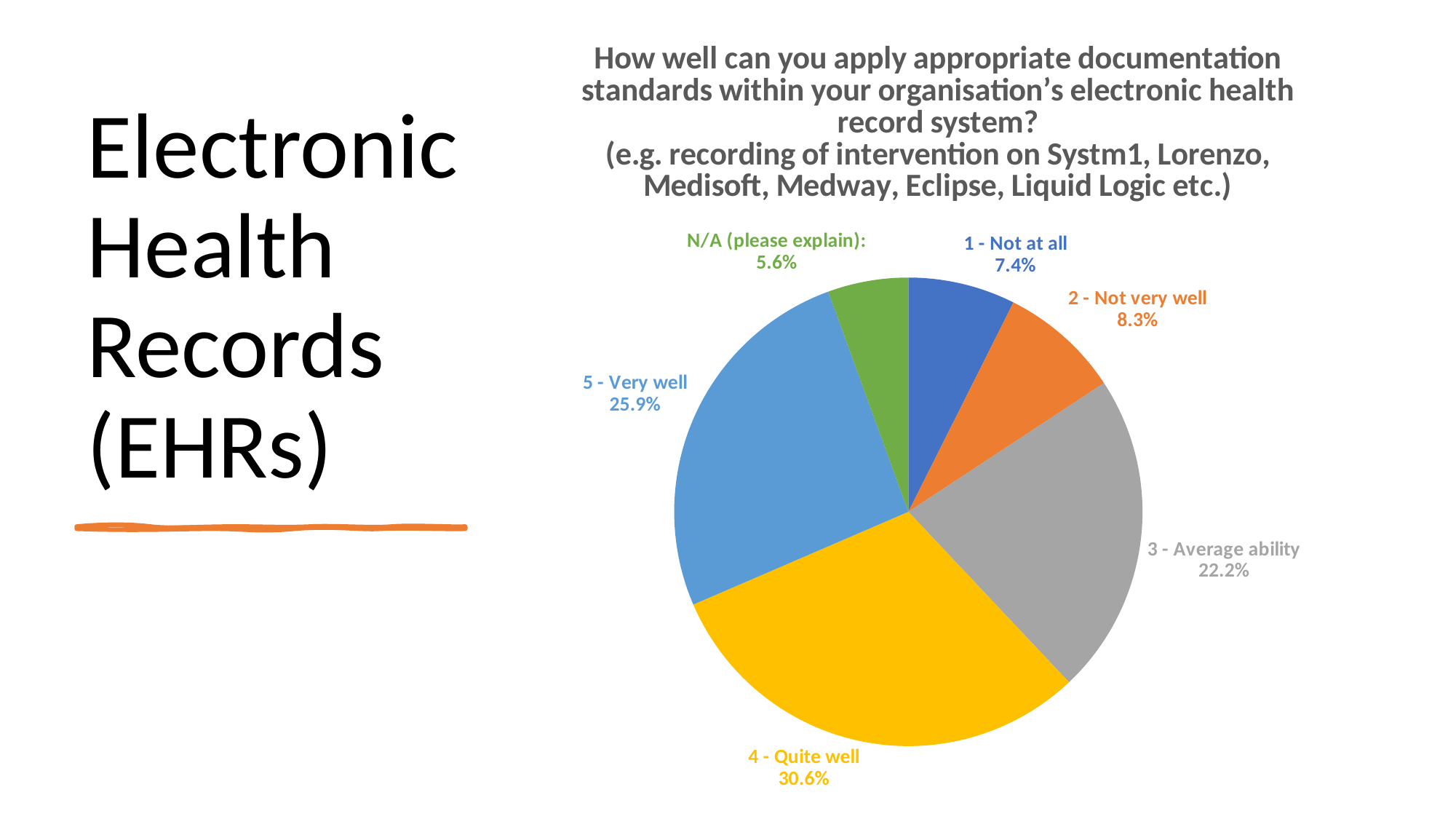

### Chart: How well can you apply appropriate documentation standards within your organisation’s electronic health record system?
(e.g. recording of intervention on Systm1, Lorenzo, Medisoft, Medway, Eclipse, Liquid Logic etc.)

| Category |  |
|---|---|
| 1 - Not at all | 0.07407407407407407 |
| 2 - Not very well | 0.08333333333333334 |
| 3 - Average ability | 0.2222222222222222 |
| 4 - Quite well | 0.3055555555555556 |
| 5 - Very well | 0.2592592592592593 |
| N/A (please explain): | 0.05555555555555555 |
# Electronic Health Records (EHRs)